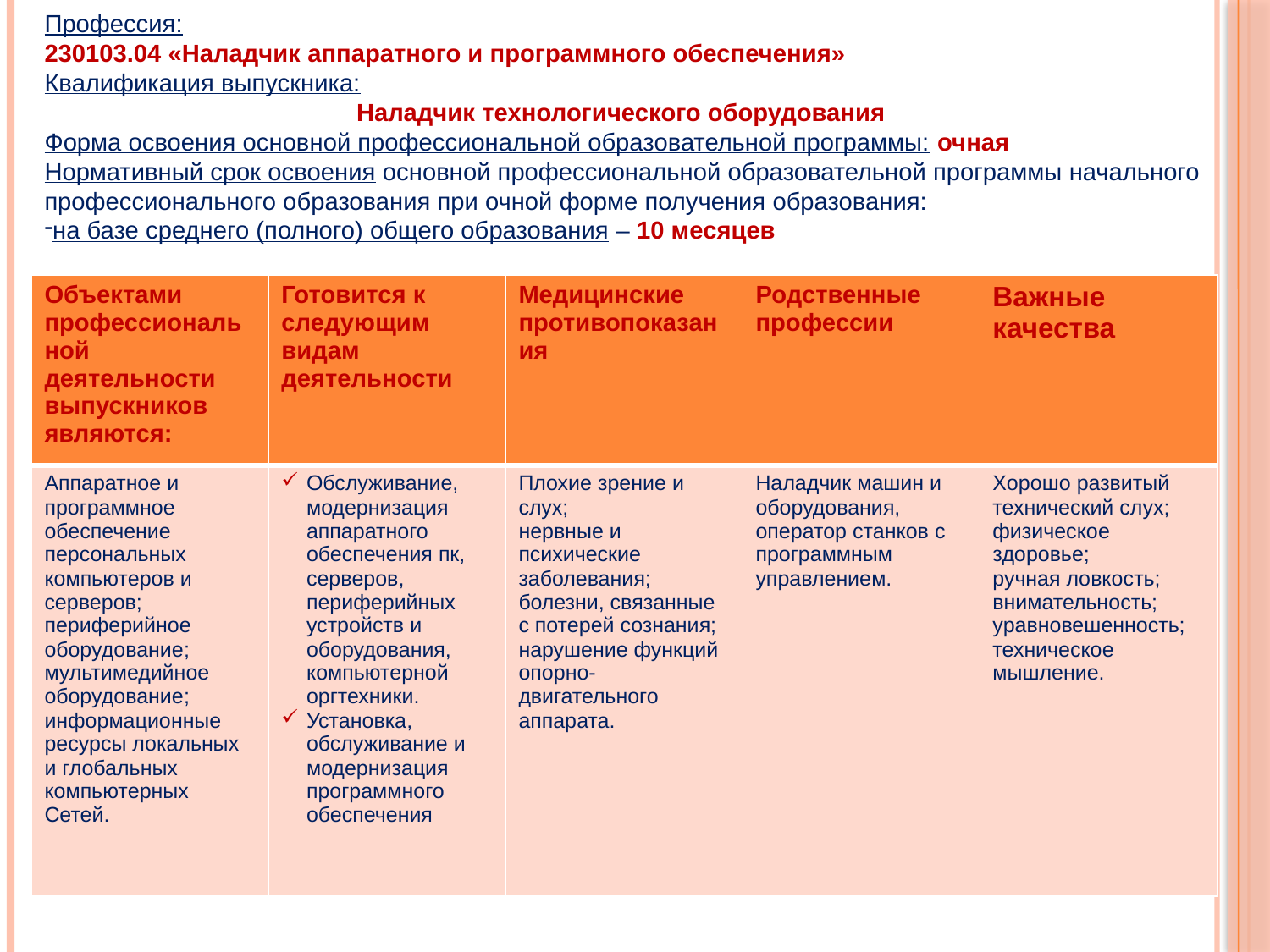

Профессия:
230103.04 «Наладчик аппаратного и программного обеспечения»
Квалификация выпускника:
Наладчик технологического оборудования
Форма освоения основной профессиональной образовательной программы: очная
Нормативный срок освоения основной профессиональной образовательной программы начального профессионального образования при очной форме получения образования:
на базе среднего (полного) общего образования – 10 месяцев
| Объектами профессиональной деятельности выпускников являются: | Готовится к следующим видам деятельности | Медицинские противопоказания | Родственные профессии | Важные качества |
| --- | --- | --- | --- | --- |
| Аппаратное и программное обеспечение персональных компьютеров и серверов; периферийное оборудование; мультимедийное оборудование; информационные ресурсы локальных и глобальных компьютерных Сетей. | Обслуживание, модернизация аппаратного обеспечения пк, серверов, периферийных устройств и оборудования, компьютерной оргтехники. Установка, обслуживание и модернизация программного обеспечения | Плохие зрение и слух; нервные и психические заболевания; болезни, связанные с потерей сознания; нарушение функций опорно-двигательного аппарата. | Наладчик машин и оборудования, оператор станков с программным управлением. | Хорошо развитый технический слух; физическое здоровье; ручная ловкость; внимательность; уравновешенность; техническое мышление. |